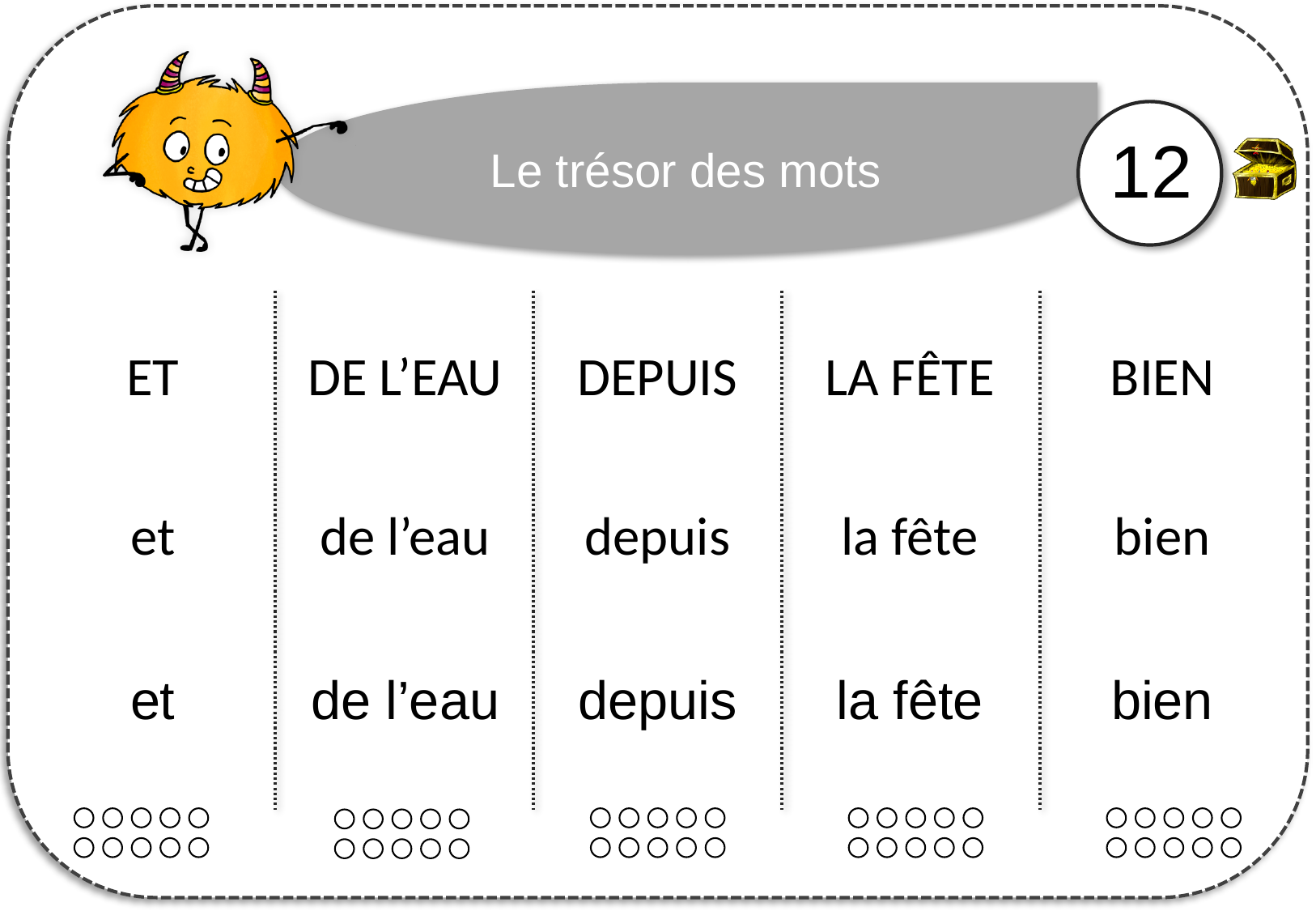

12
| ET | DE L’EAU | DEPUIS | LA FÊTE | BIEN |
| --- | --- | --- | --- | --- |
| et | de l’eau | depuis | la fête | bien |
| et | de l’eau | depuis | la fête | bien |